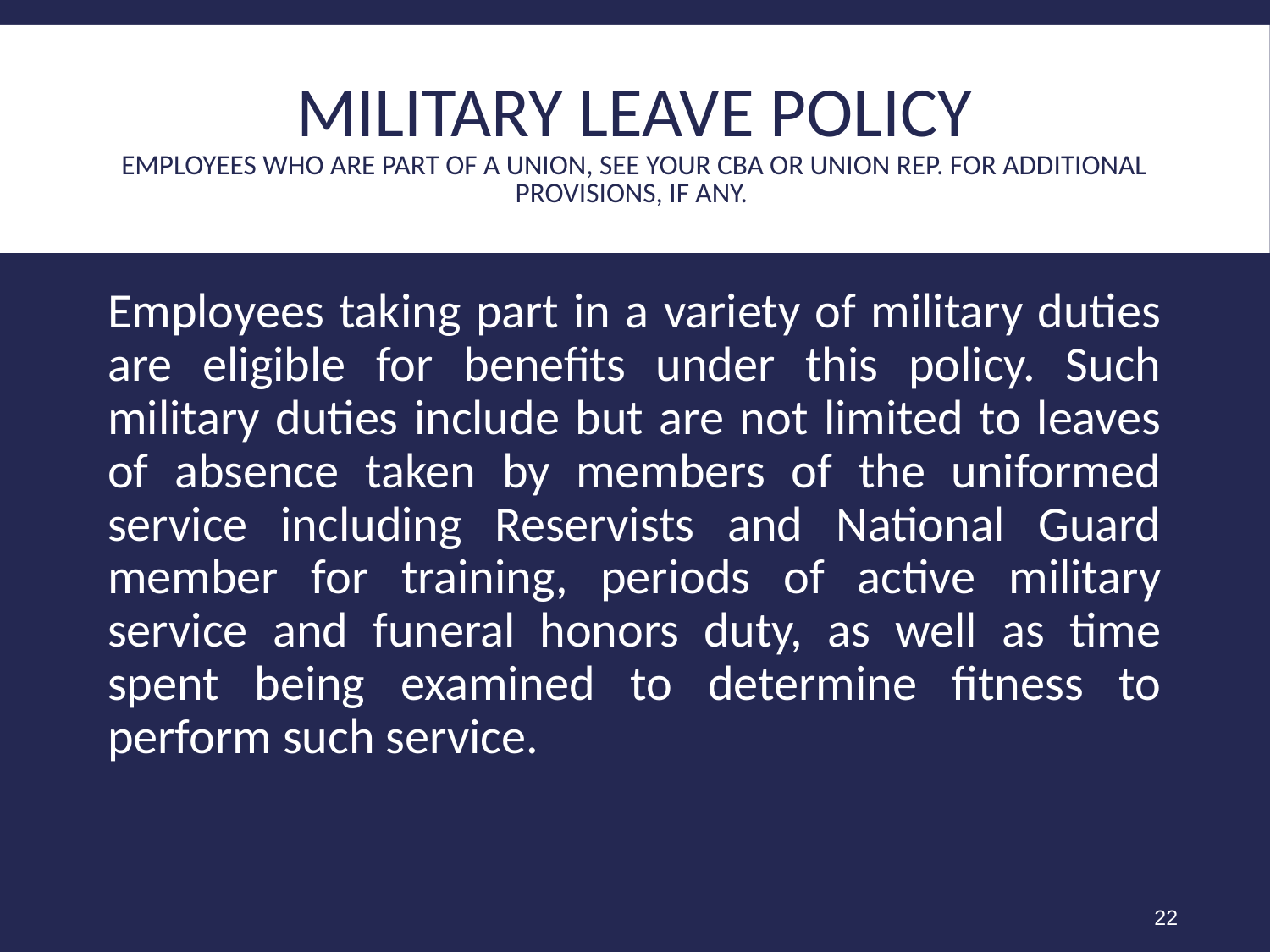

# MILITARY LEAVE POLICY Employees who are part of a union, SEE YOUR CBA OR UNION REP. FOR ADDITIONAL PROVISIONS, IF ANY.
Employees taking part in a variety of military duties are eligible for benefits under this policy. Such military duties include but are not limited to leaves of absence taken by members of the uniformed service including Reservists and National Guard member for training, periods of active military service and funeral honors duty, as well as time spent being examined to determine fitness to perform such service.
22